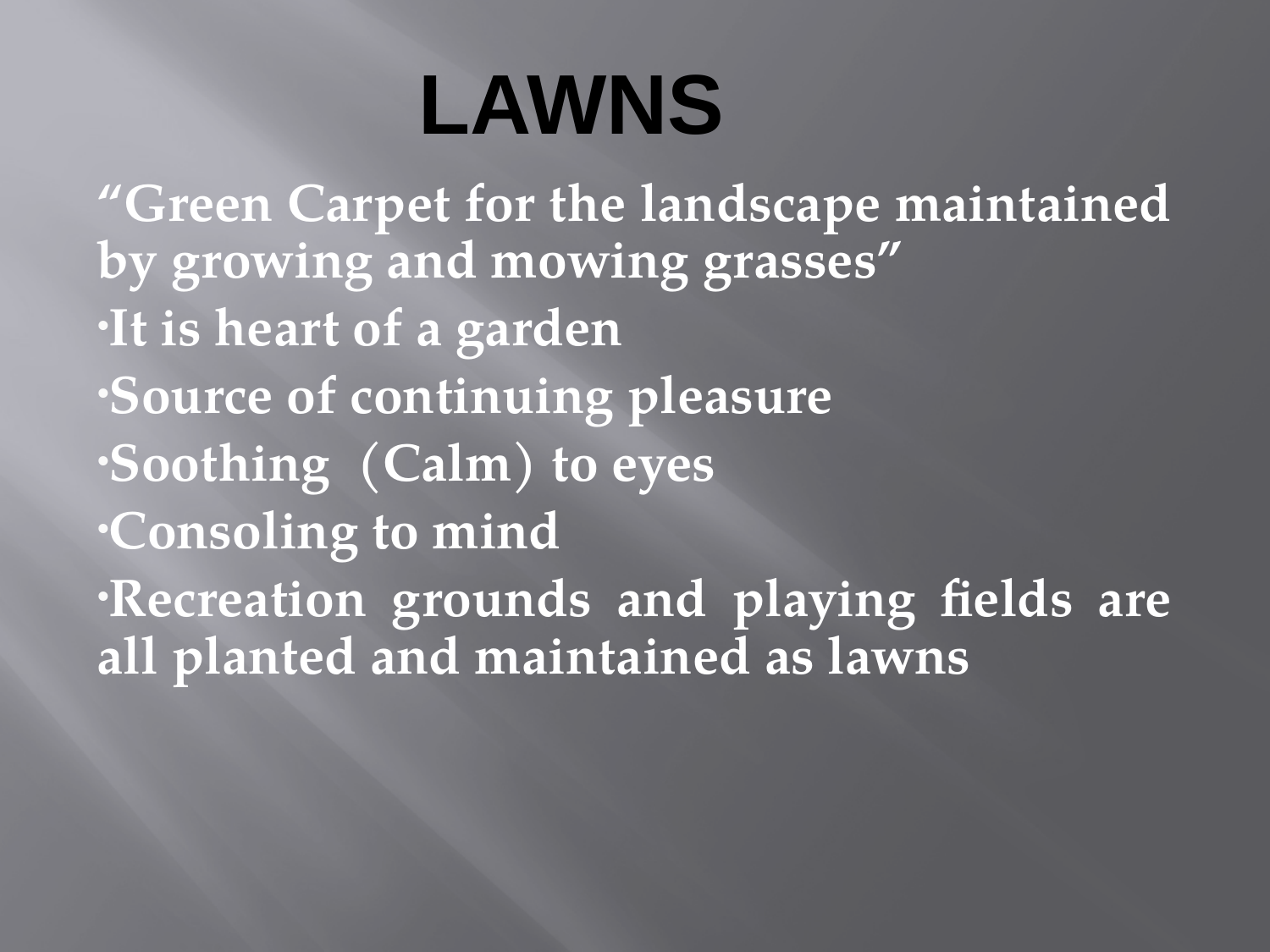

# Lawns
“Green Carpet for the landscape maintained by growing and mowing grasses”
It is heart of a garden
Source of continuing pleasure
Soothing  (Calm) to eyes
Consoling to mind
Recreation grounds and playing fields are all planted and maintained as lawns